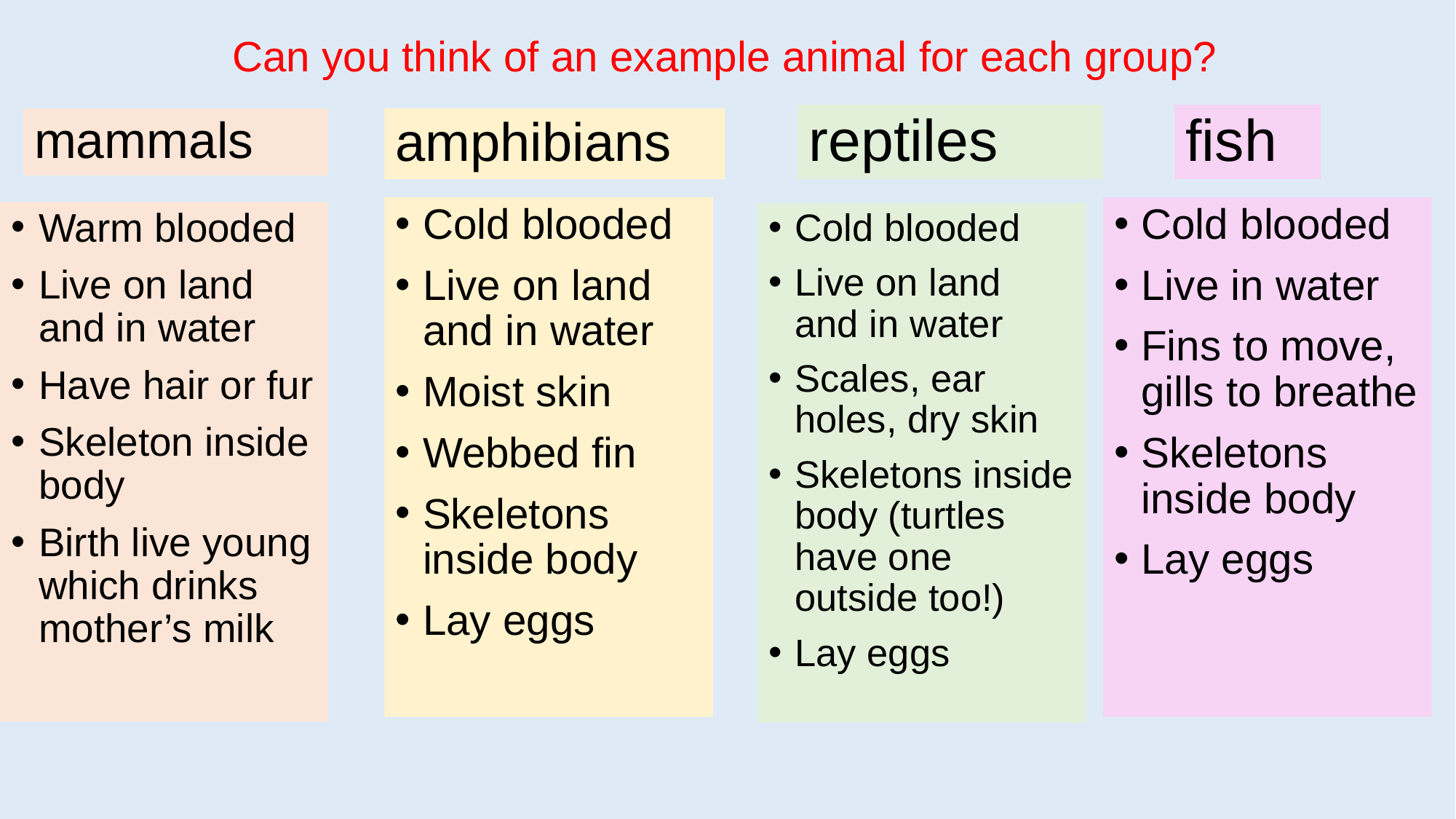

Can you think of an example animal for each group?
reptiles
fish
# mammals
amphibians
Cold blooded
Live on land and in water
Moist skin
Webbed fin
Skeletons inside body
Lay eggs
Cold blooded
Live in water
Fins to move, gills to breathe
Skeletons inside body
Lay eggs
Warm blooded
Live on land and in water
Have hair or fur
Skeleton inside body
Birth live young which drinks mother’s milk
Cold blooded
Live on land and in water
Scales, ear holes, dry skin
Skeletons inside body (turtles have one outside too!)
Lay eggs